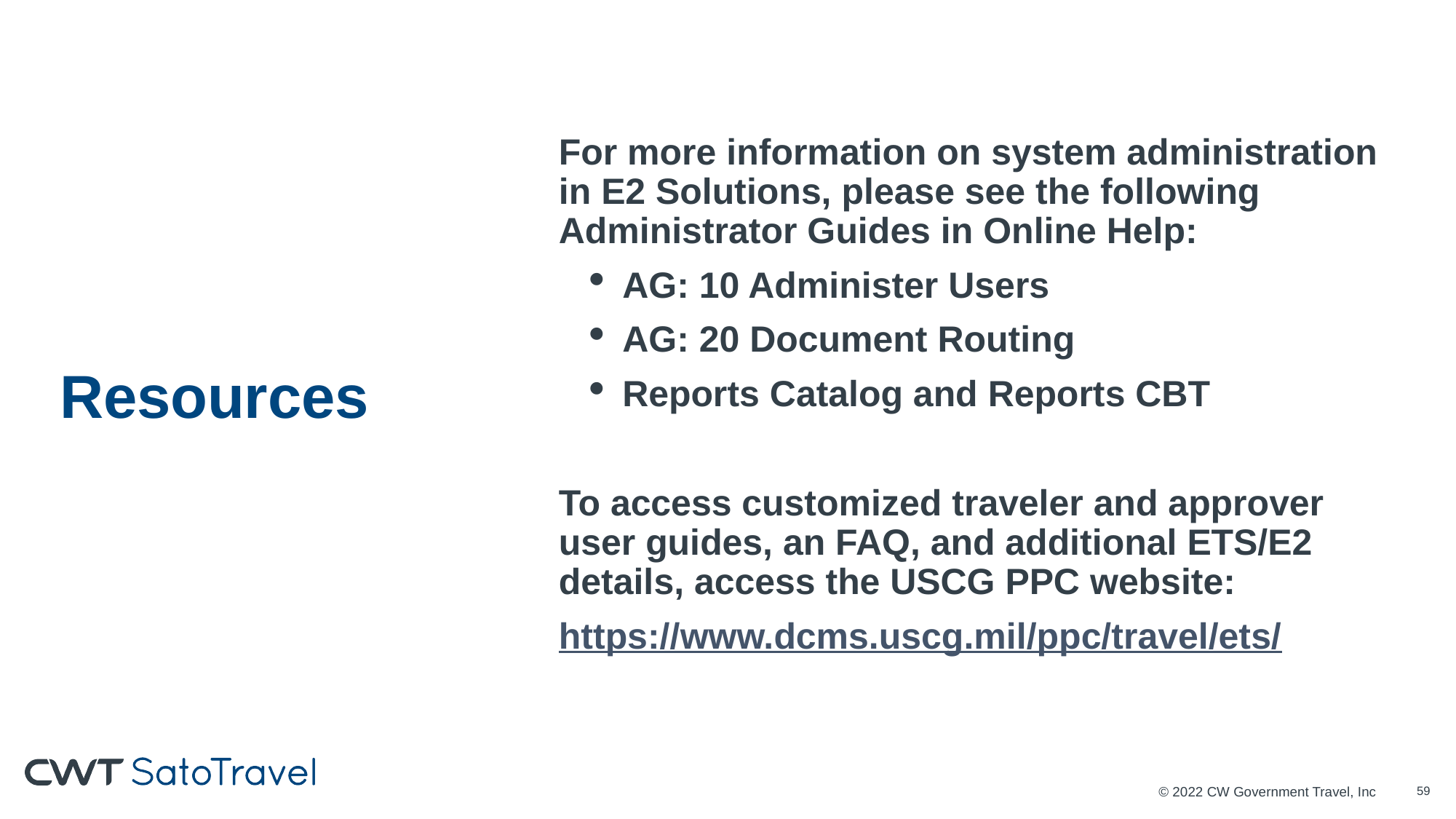

# Resources
For more information on system administration in E2 Solutions, please see the following Administrator Guides in Online Help:
AG: 10 Administer Users
AG: 20 Document Routing
Reports Catalog and Reports CBT

To access customized traveler and approver user guides, an FAQ, and additional ETS/E2 details, access the USCG PPC website:
https://www.dcms.uscg.mil/ppc/travel/ets/

© 2022 CW Government Travel, Inc
59